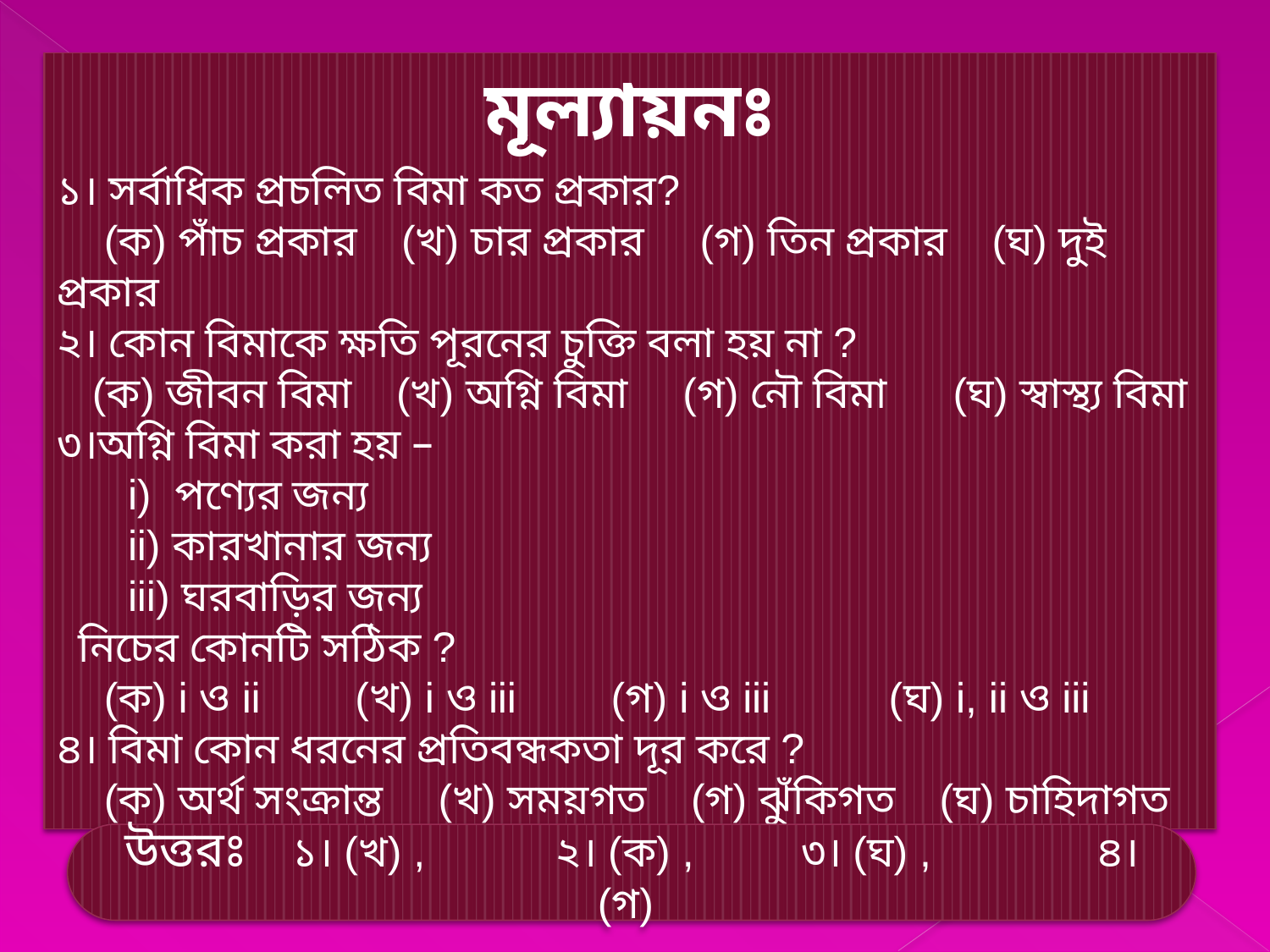

মূল্যায়নঃ
১। সর্বাধিক প্রচলিত বিমা কত প্রকার?
    (ক) পাঁচ প্রকার    (খ) চার প্রকার     (গ) তিন প্রকার    (ঘ) দুই প্রকার
২। কোন বিমাকে ক্ষতি পূরনের চুক্তি বলা হয় না ?
   (ক) জীবন বিমা    (খ) অগ্নি বিমা     (গ) নৌ বিমা      (ঘ) স্বাস্থ্য বিমা
৩।অগ্নি বিমা করা হয় –
      i)  পণ্যের জন্য
      ii) কারখানার জন্য
      iii) ঘরবাড়ির জন্য
  নিচের কোনটি সঠিক ?
    (ক) i ও ii        (খ) i ও iii        (গ) i ও iii          (ঘ) i, ii ও iii
৪। বিমা কোন ধরনের প্রতিবন্ধকতা দূর করে ?
    (ক) অর্থ সংক্রান্ত     (খ) সময়গত    (গ) ঝুঁকিগত    (ঘ) চাহিদাগত
উত্তরঃ    ১। (খ) ,           ২। (ক) ,         ৩। (ঘ) ,              ৪। (গ)